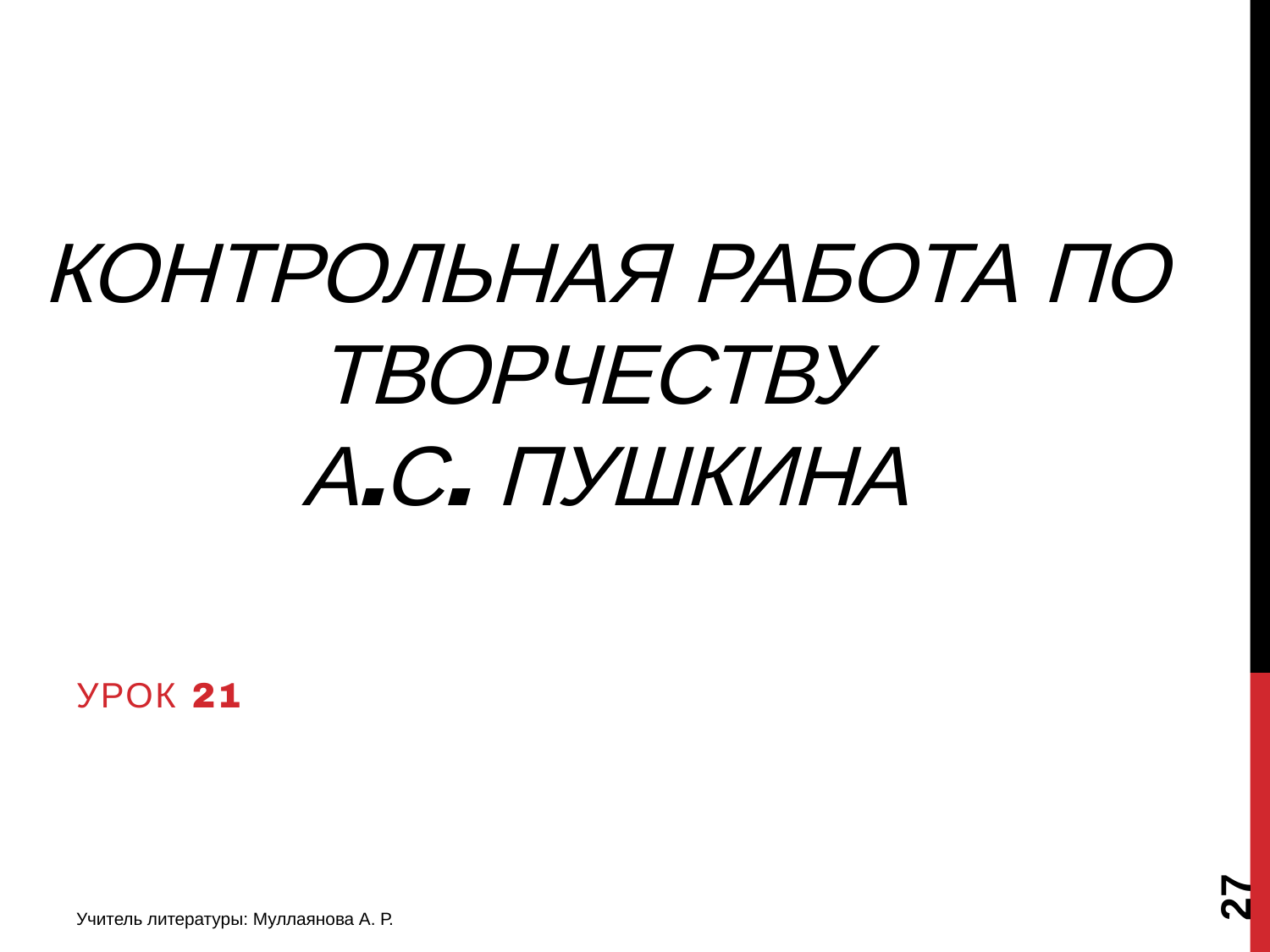

# КОНТРОЛЬНАЯ РАБОТА ПО ТВОРЧЕСТВУ А.С. ПУШКИНА
Урок 21
27
Учитель литературы: Муллаянова А. Р.